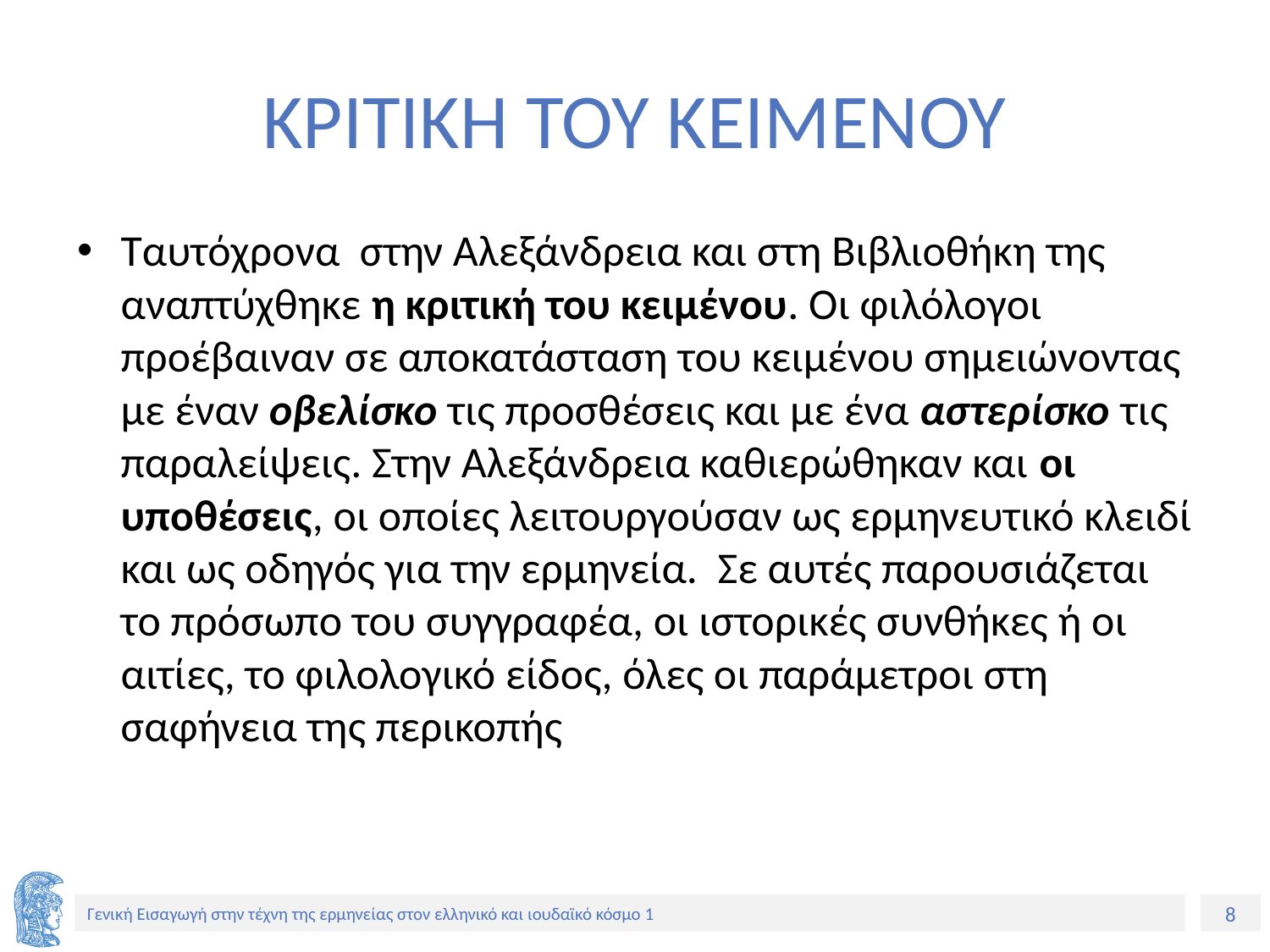

# ΚΡΙΤΙΚΗ ΤΟΥ ΚΕΙΜΕΝΟΥ
Ταυτόχρονα  στην Αλεξάνδρεια και στη Βιβλιοθήκη της αναπτύχθηκε η κριτική του κειμένου. Οι φιλόλογοι  προέβαιναν σε αποκατάσταση του κειμένου σημειώνοντας με έναν οβελίσκο τις προσθέσεις και με ένα αστερίσκο τις παραλείψεις. Στην Αλεξάνδρεια καθιερώθηκαν και οι υποθέσεις, οι οποίες λειτουργούσαν ως ερμηνευτικό κλειδί και ως οδηγός για την ερμηνεία.  Σε αυτές παρουσιάζεται το πρόσωπο του συγγραφέα, οι ιστορικές συνθήκες ή οι αιτίες, το φιλολογικό είδος, όλες οι παράμετροι στη σαφήνεια της περικοπής